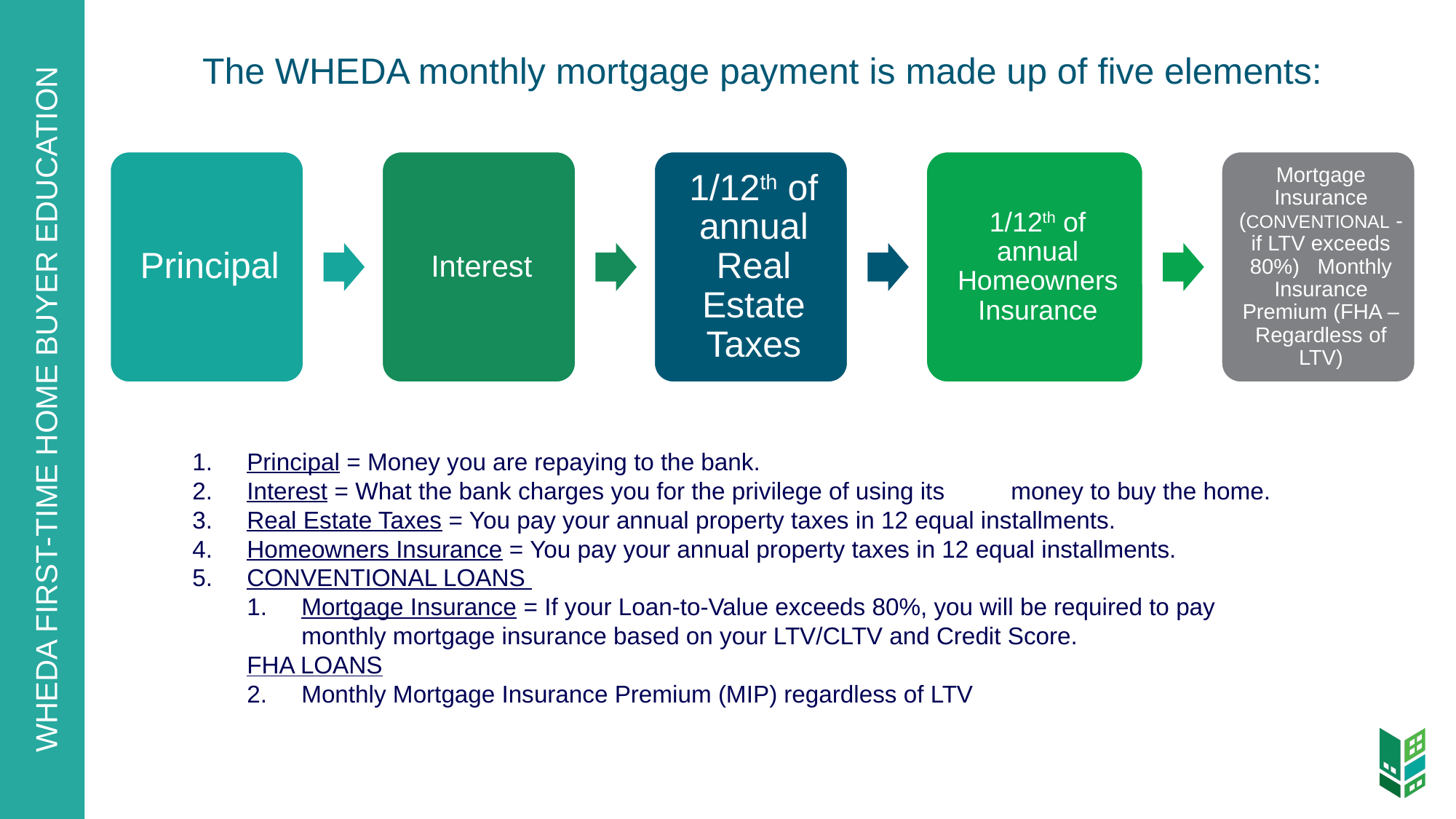

The WHEDA monthly mortgage payment is made up of five elements:
Principal

Interest

1/12th of annual Real Estate Taxes

1/12th of annual Homeowners Insurance

Mortgage Insurance (CONVENTIONAL -if LTV exceeds 80%)   Monthly Insurance Premium (FHA – Regardless of LTV)
Principal = Money you are repaying to the bank.
Interest = What the bank charges you for the privilege of using its 	money to buy the home.
Real Estate Taxes = You pay your annual property taxes in 12 equal installments.
Homeowners Insurance = You pay your annual property taxes in 12 equal installments.
CONVENTIONAL LOANS
Mortgage Insurance = If your Loan-to-Value exceeds 80%, you will be required to pay monthly mortgage insurance based on your LTV/CLTV and Credit Score.
	FHA LOANS
Monthly Mortgage Insurance Premium (MIP) regardless of LTV